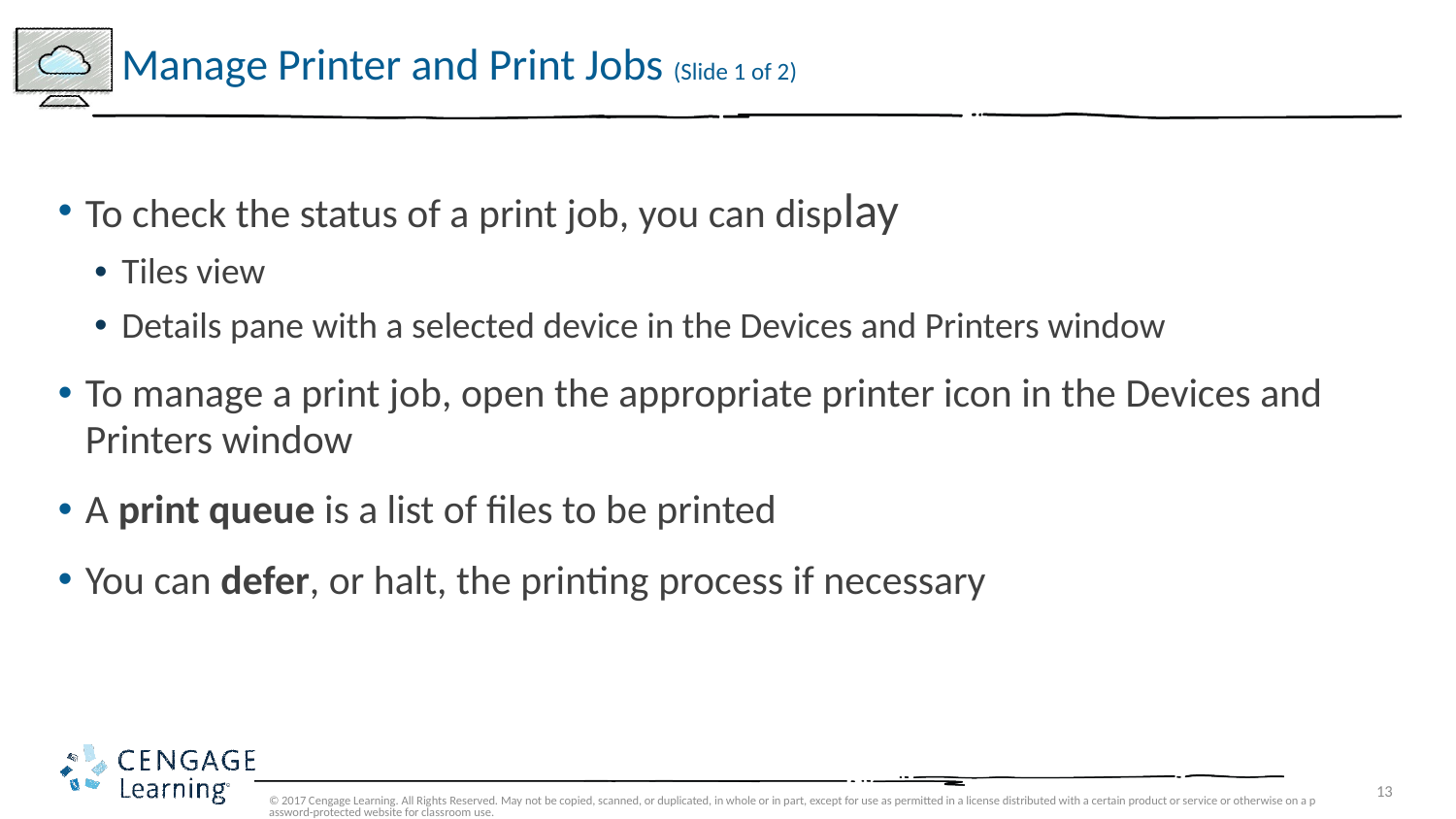

# Manage Printer and Print Jobs (Slide 1 of 2)
To check the status of a print job, you can display
Tiles view
Details pane with a selected device in the Devices and Printers window
To manage a print job, open the appropriate printer icon in the Devices and Printers window
A print queue is a list of files to be printed
You can defer, or halt, the printing process if necessary

© 2017 Cengage Learning. All Rights Reserved. May not be copied, scanned, or duplicated, in whole or in part, except for use as permitted in a license distributed with a certain product or service or otherwise on a password-protected website for classroom use.